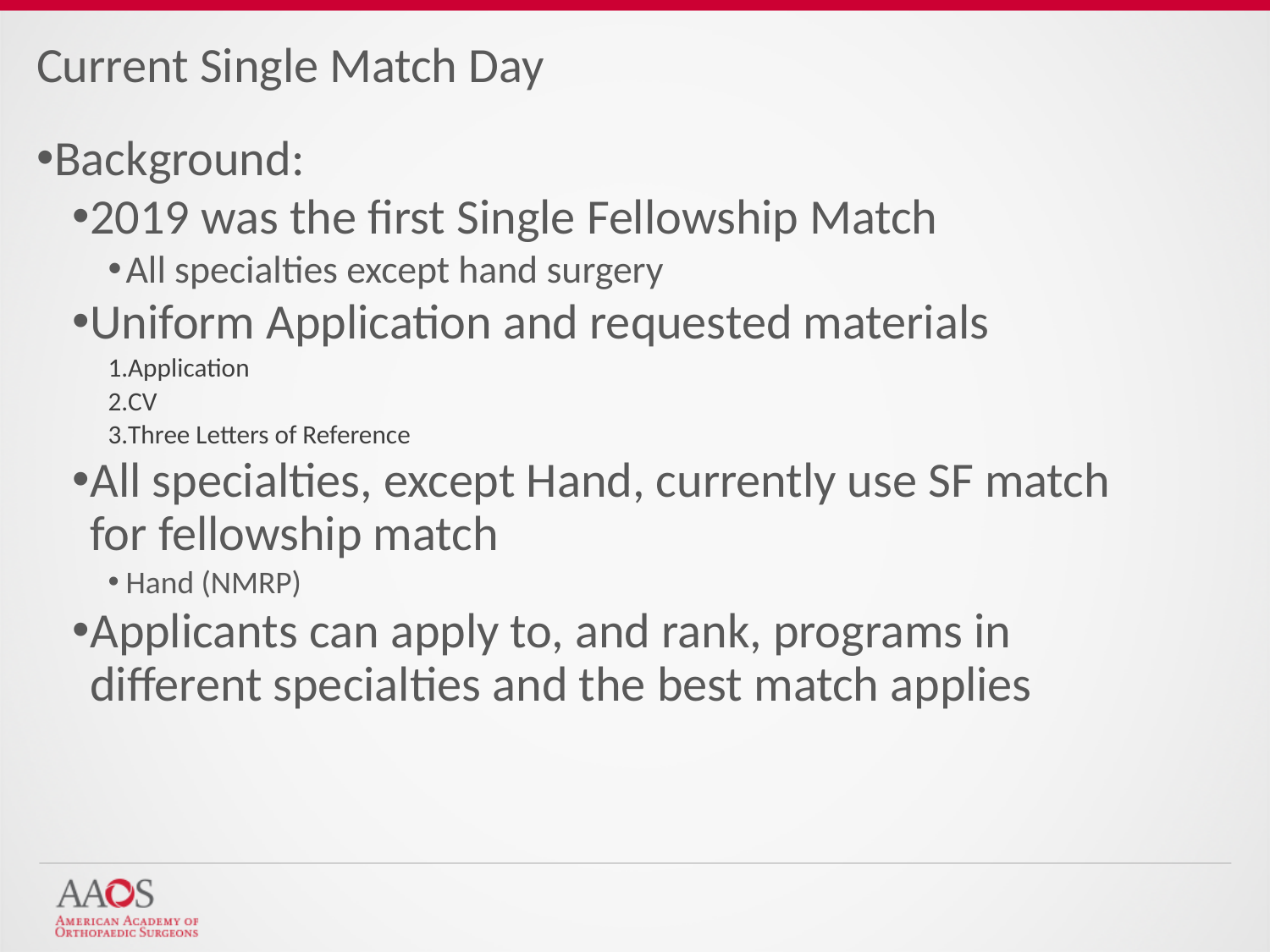

# Current Single Match Day
Background:
2019 was the first Single Fellowship Match
All specialties except hand surgery
Uniform Application and requested materials
Application
CV
Three Letters of Reference
All specialties, except Hand, currently use SF match for fellowship match
Hand (NMRP)
Applicants can apply to, and rank, programs in different specialties and the best match applies